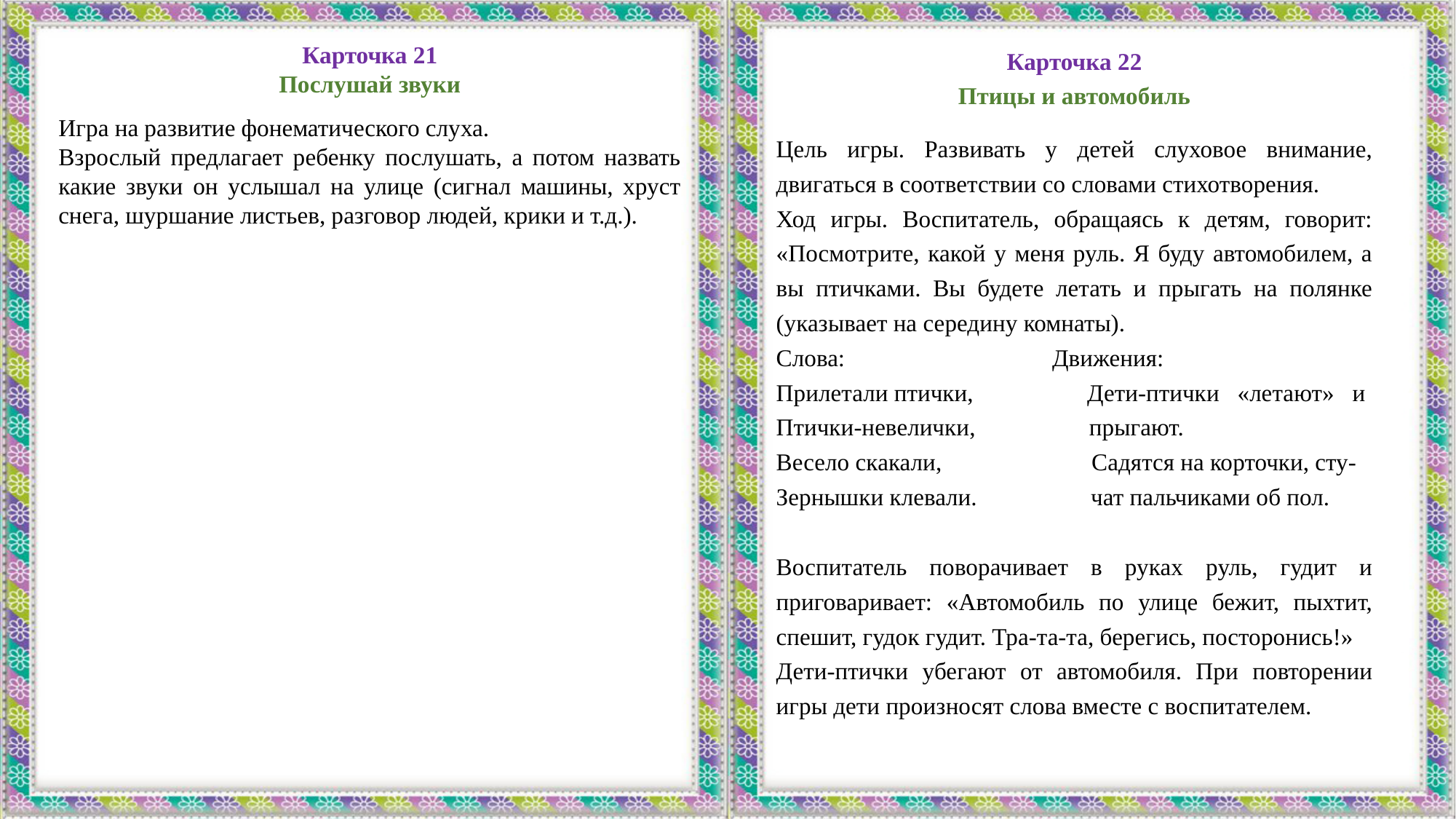

Карточка 21
Послушай звуки

Игра на развитие фонематического слуха.
Взрослый предлагает ребенку послушать, а потом назвать какие звуки он услышал на улице (сигнал машины, хруст снега, шуршание листьев, разговор людей, крики и т.д.).
Карточка 22
Птицы и автомобиль

Цель игры. Развивать у детей слуховое внимание, двигаться в соответствии со словами стихотворения.
Ход игры. Воспитатель, обращаясь к детям, говорит: «Посмотрите, какой у меня руль. Я буду автомобилем, а вы птичками. Вы будете летать и прыгать на полянке (указывает на середину комнаты).
Слова: 		                Движения:
Прилетали птички,                   Дети-птички   «летают»   и
Птички-невелички,                   прыгают.
Весело скакали,                         Садятся на корточки, сту-
Зернышки клевали.                   чат пальчиками об пол.

Воспитатель поворачивает в руках руль, гудит и приговаривает: «Автомобиль по улице бежит, пыхтит, спешит, гудок гудит. Тра-та-та, берегись, посторонись!»
Дети-птички убегают от автомобиля. При повторении игры дети произносят слова вместе с воспитателем.